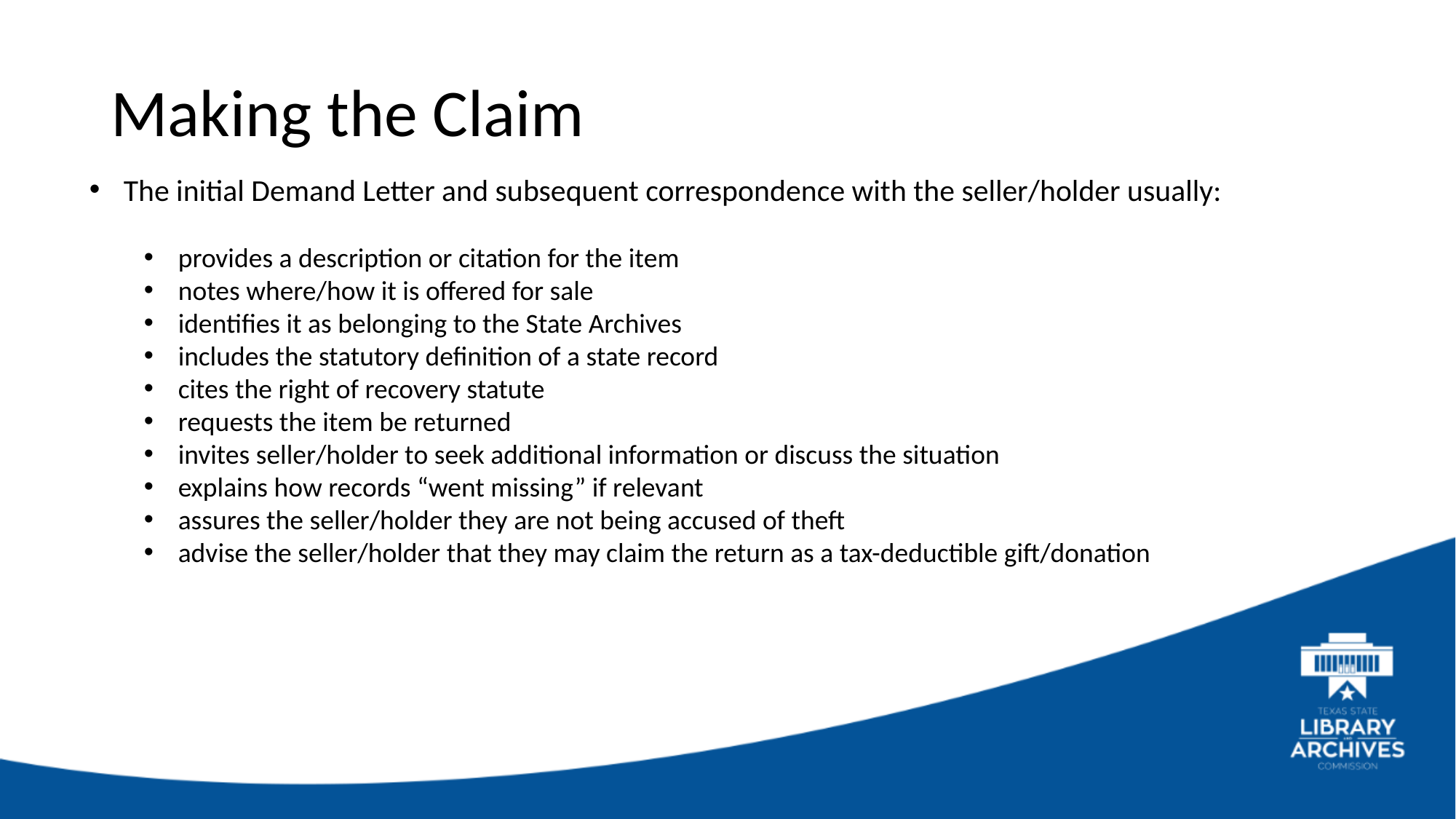

# Making the Claim
The initial Demand Letter and subsequent correspondence with the seller/holder usually:

provides a description or citation for the item
notes where/how it is offered for sale
identifies it as belonging to the State Archives
includes the statutory definition of a state record
cites the right of recovery statute
requests the item be returned
invites seller/holder to seek additional information or discuss the situation
explains how records “went missing” if relevant
assures the seller/holder they are not being accused of theft
advise the seller/holder that they may claim the return as a tax-deductible gift/donation